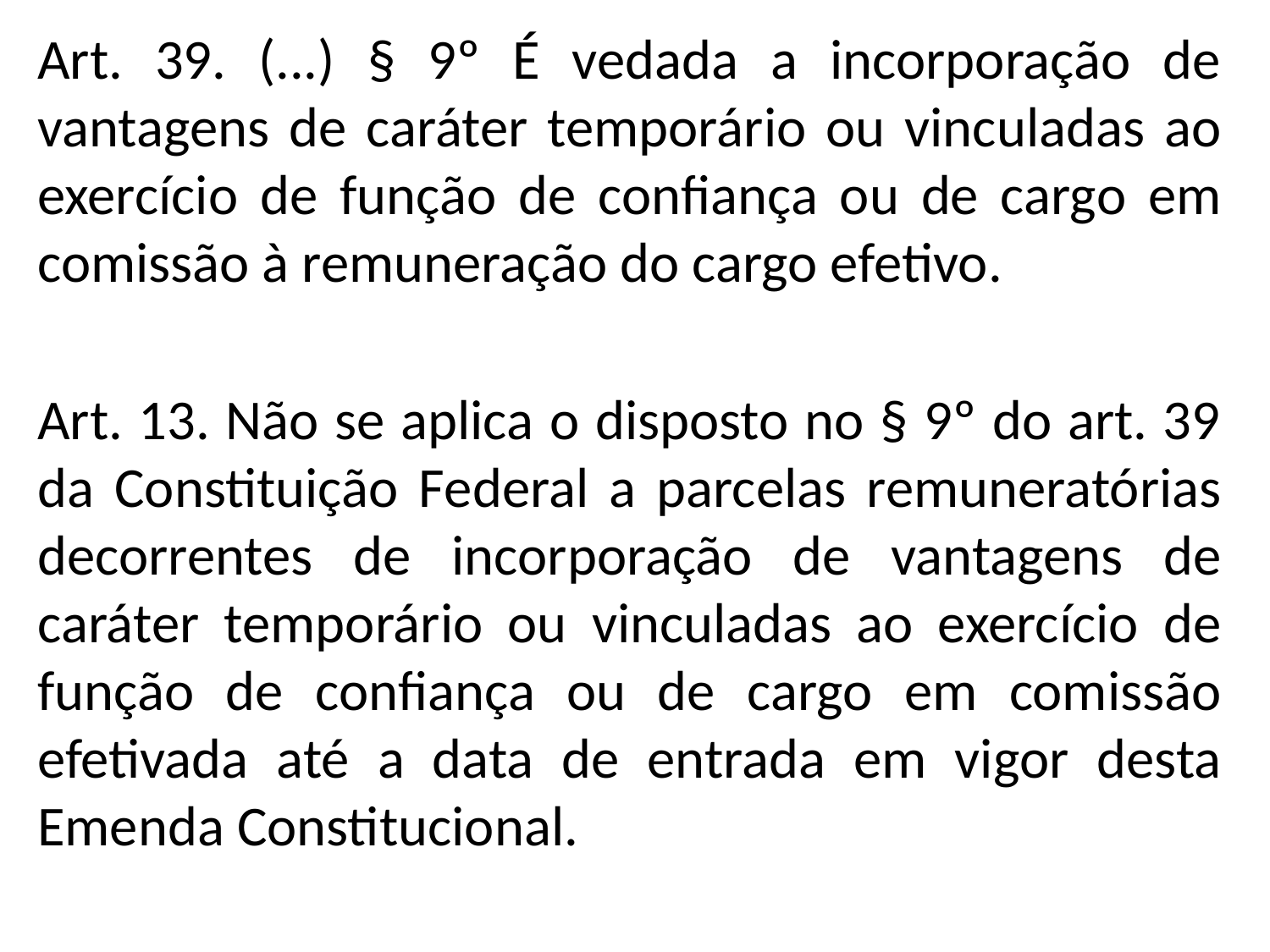

Art. 39. (...) § 9º É vedada a incorporação de vantagens de caráter temporário ou vinculadas ao exercício de função de confiança ou de cargo em comissão à remuneração do cargo efetivo.

Art. 13. Não se aplica o disposto no § 9º do art. 39 da Constituição Federal a parcelas remuneratórias decorrentes de incorporação de vantagens de caráter temporário ou vinculadas ao exercício de função de confiança ou de cargo em comissão efetivada até a data de entrada em vigor desta Emenda Constitucional.
#